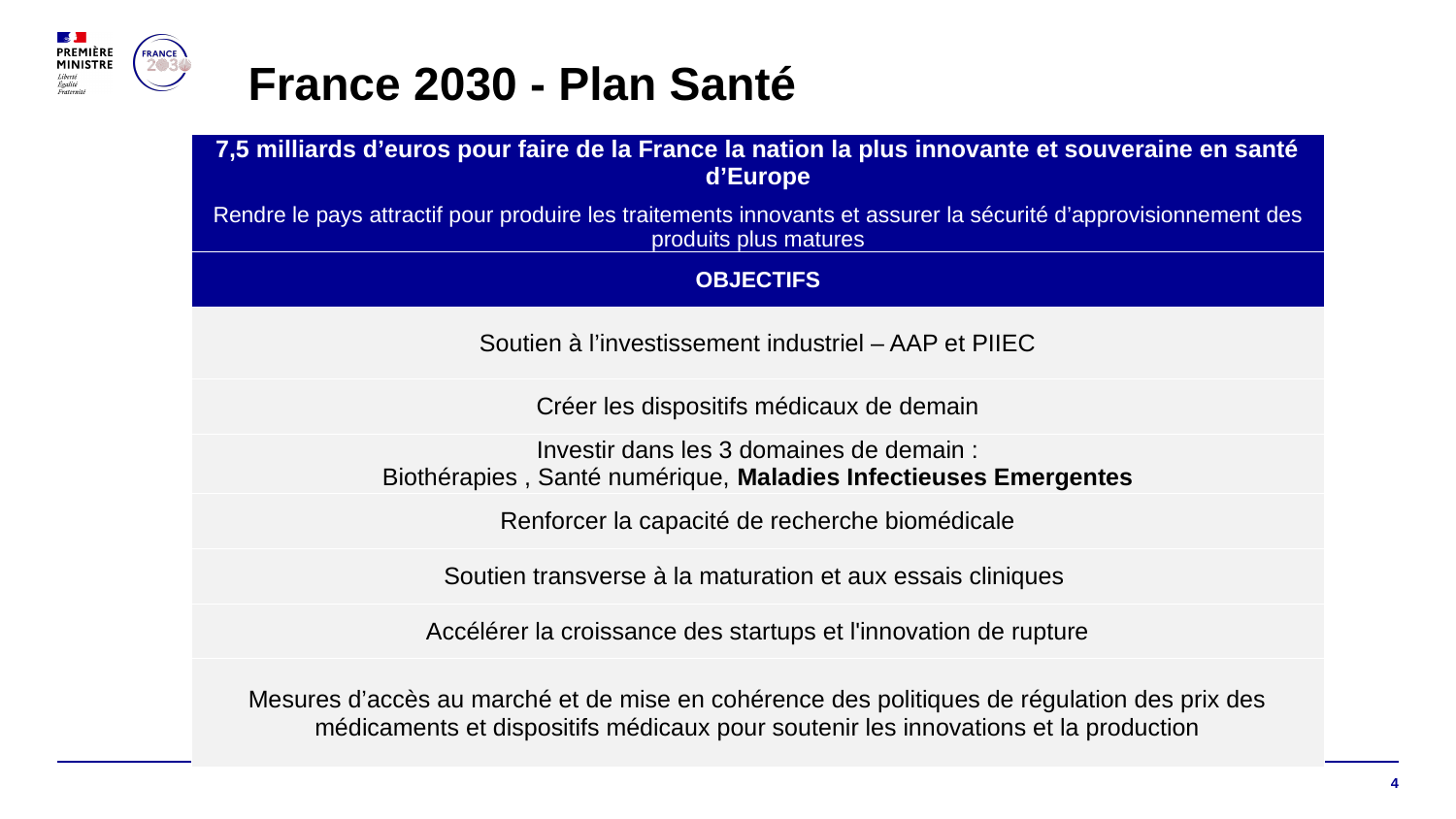

France 2030 - Plan Santé
| 7,5 milliards d’euros pour faire de la France la nation la plus innovante et souveraine en santé d’Europe Rendre le pays attractif pour produire les traitements innovants et assurer la sécurité d’approvisionnement des produits plus matures |
| --- |
| OBJECTIFS |
| Soutien à l’investissement industriel – AAP et PIIEC |
| Créer les dispositifs médicaux de demain |
| Investir dans les 3 domaines de demain : Biothérapies , Santé numérique, Maladies Infectieuses Emergentes |
| Renforcer la capacité de recherche biomédicale |
| Soutien transverse à la maturation et aux essais cliniques |
| Accélérer la croissance des startups et l'innovation de rupture |
| Mesures d’accès au marché et de mise en cohérence des politiques de régulation des prix des médicaments et dispositifs médicaux pour soutenir les innovations et la production |

4